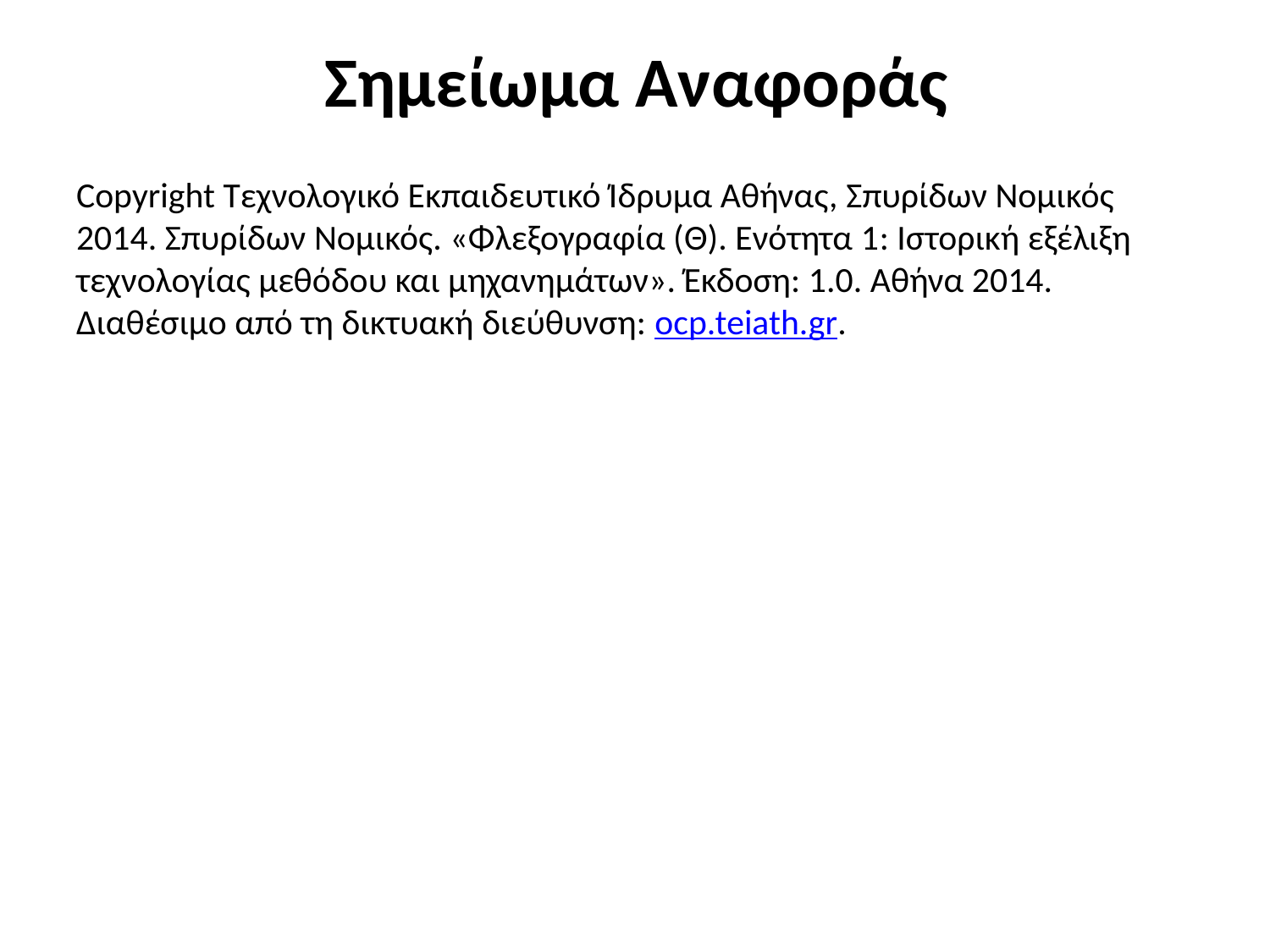

# Σημείωμα Αναφοράς
Copyright Τεχνολογικό Εκπαιδευτικό Ίδρυμα Αθήνας, Σπυρίδων Νομικός 2014. Σπυρίδων Νομικός. «Φλεξογραφία (Θ). Ενότητα 1: Ιστορική εξέλιξη τεχνολογίας μεθόδου και μηχανημάτων». Έκδοση: 1.0. Αθήνα 2014. Διαθέσιμο από τη δικτυακή διεύθυνση: ocp.teiath.gr.